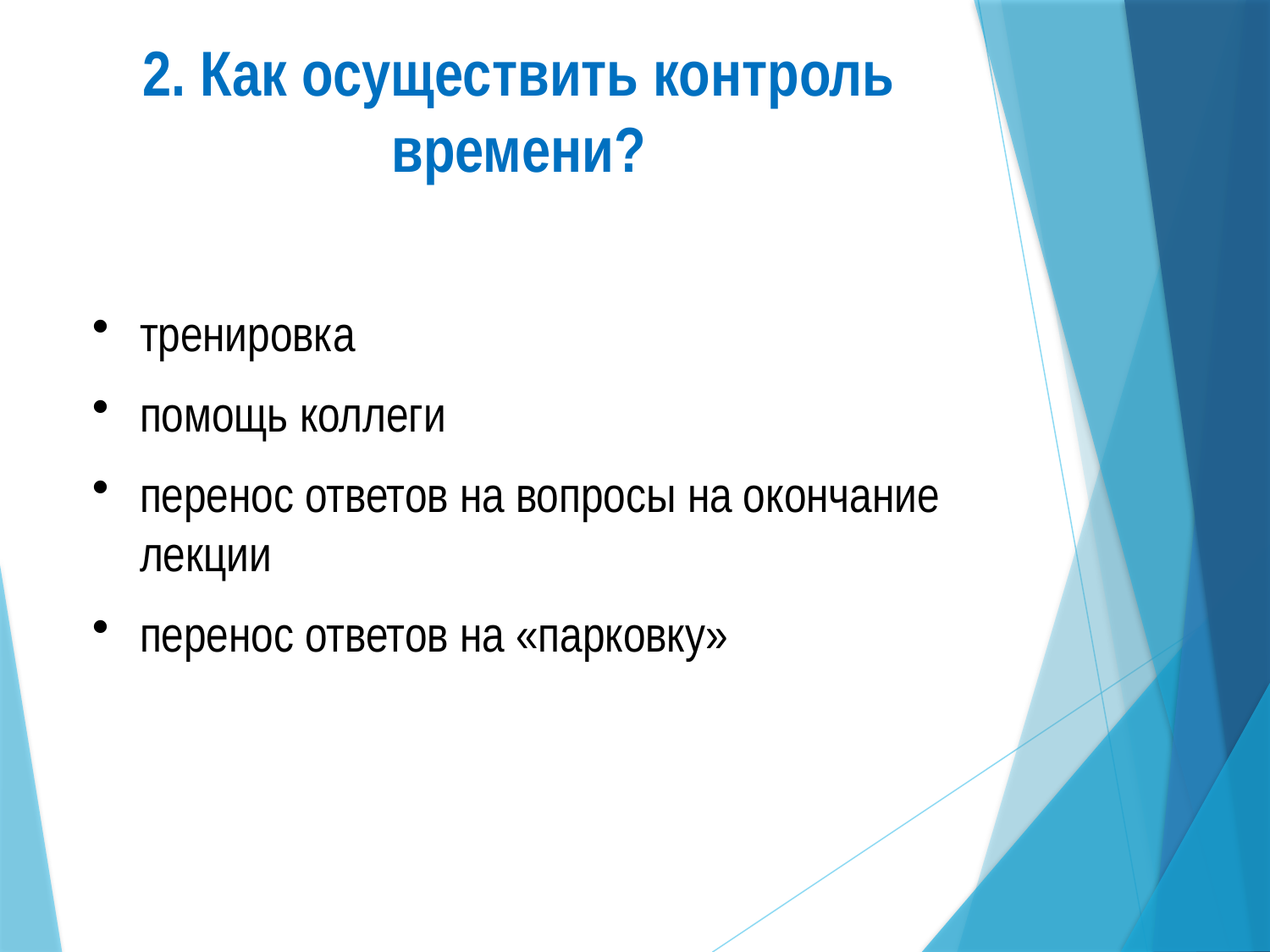

2. Как осуществить контроль времени?
тренировка
помощь коллеги
перенос ответов на вопросы на окончание лекции
перенос ответов на «парковку»